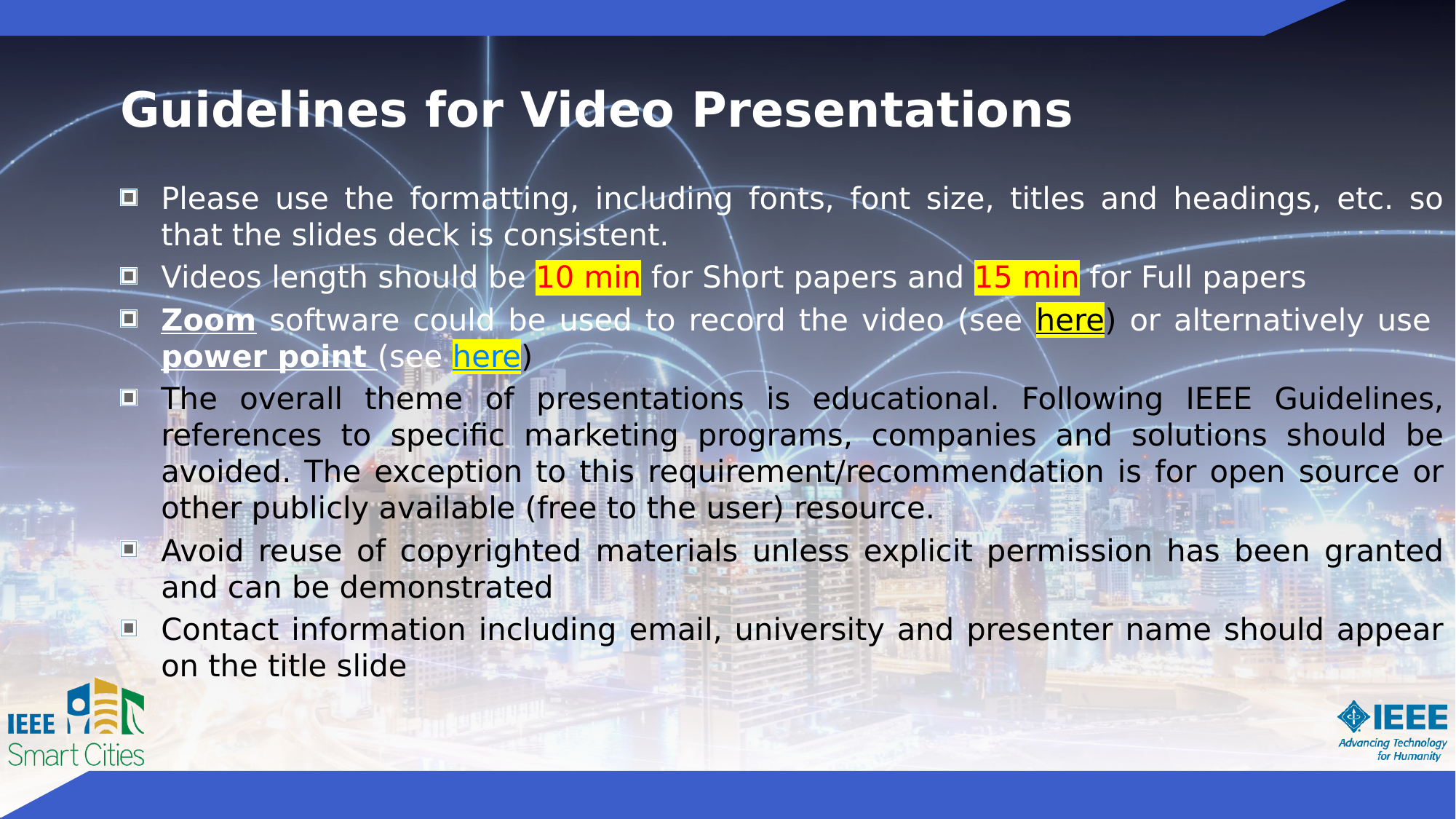

# Guidelines for Video Presentations
Please use the formatting, including fonts, font size, titles and headings, etc. so that the slides deck is consistent.
Videos length should be 10 min for Short papers and 15 min for Full papers
Zoom software could be used to record the video (see here) or alternatively use  power point (see here)
The overall theme of presentations is educational. Following IEEE Guidelines, references to specific marketing programs, companies and solutions should be avoided. The exception to this requirement/recommendation is for open source or other publicly available (free to the user) resource.
Avoid reuse of copyrighted materials unless explicit permission has been granted and can be demonstrated
Contact information including email, university and presenter name should appear on the title slide